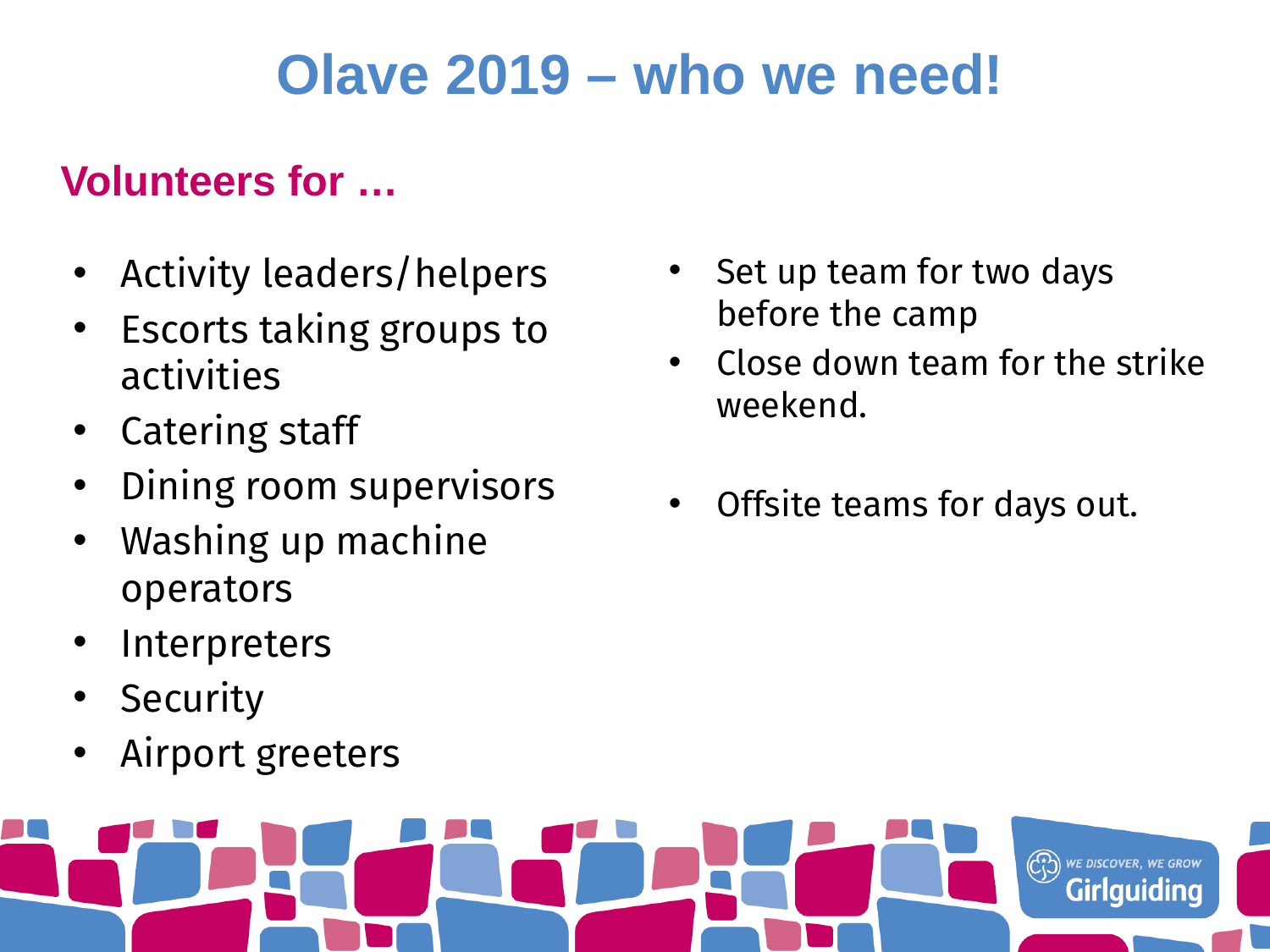

# Olave 2019 – who we need!
Volunteers for …
Activity leaders/helpers
Escorts taking groups to activities
Catering staff
Dining room supervisors
Washing up machine operators
Interpreters
Security
Airport greeters

Set up team for two days before the camp
Close down team for the strike weekend.

Offsite teams for days out.